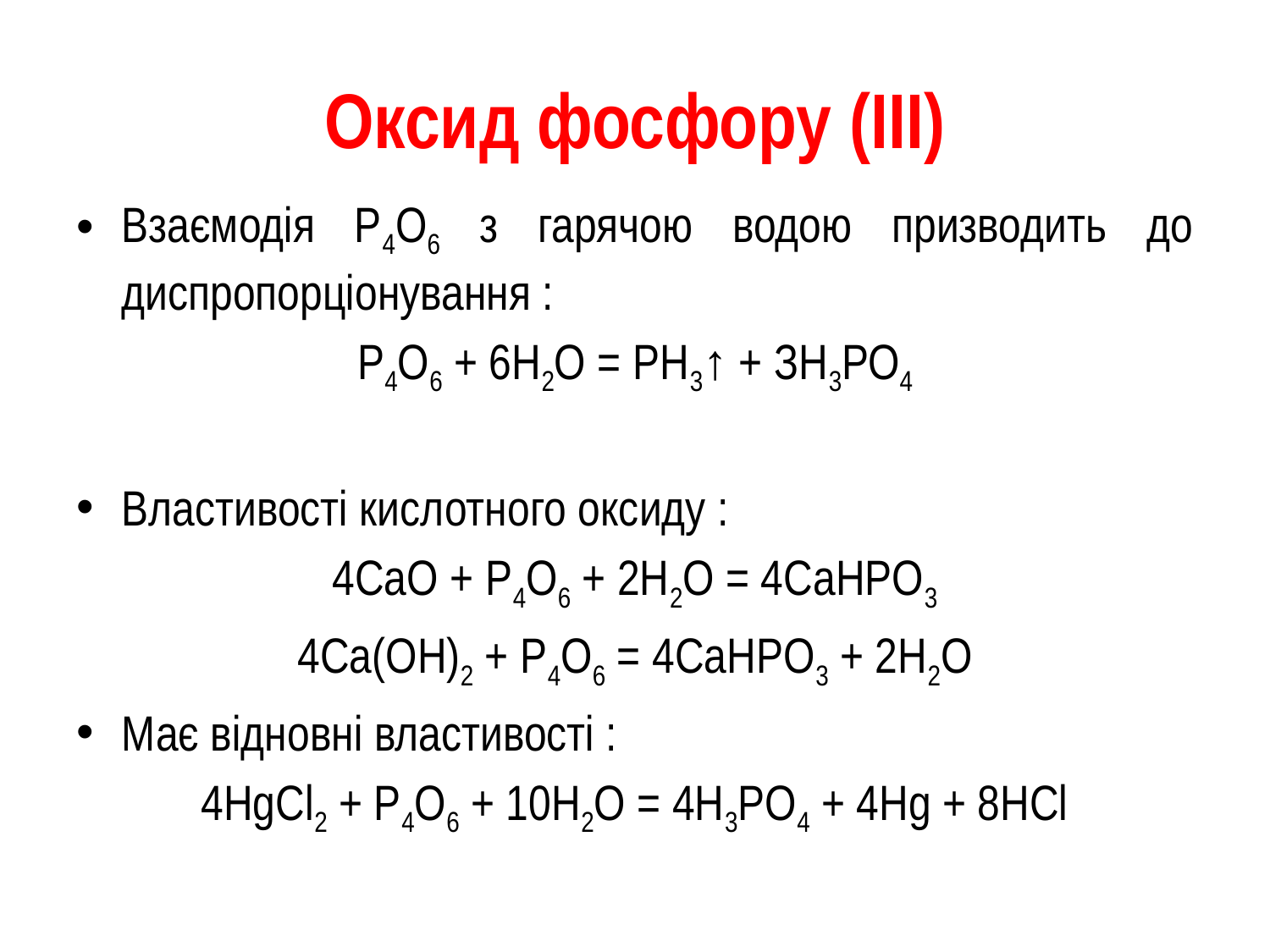

# Оксид фосфору (III)
Взаємодія Р4О6 з гарячою водою призводить до диспропорціонування :
Р4О6 + 6Н2О = РН3↑ + ЗН3РО4

Властивості кислотного оксиду :
4CaO + P4O6 + 2H2O = 4CaHPO3
4Ca(OH)2 + P4O6 = 4CaHPO3 + 2H2O
Має відновні властивості :
4HgCl2 + P4O6 + 10H2O = 4H3PO4 + 4Hg + 8HCl